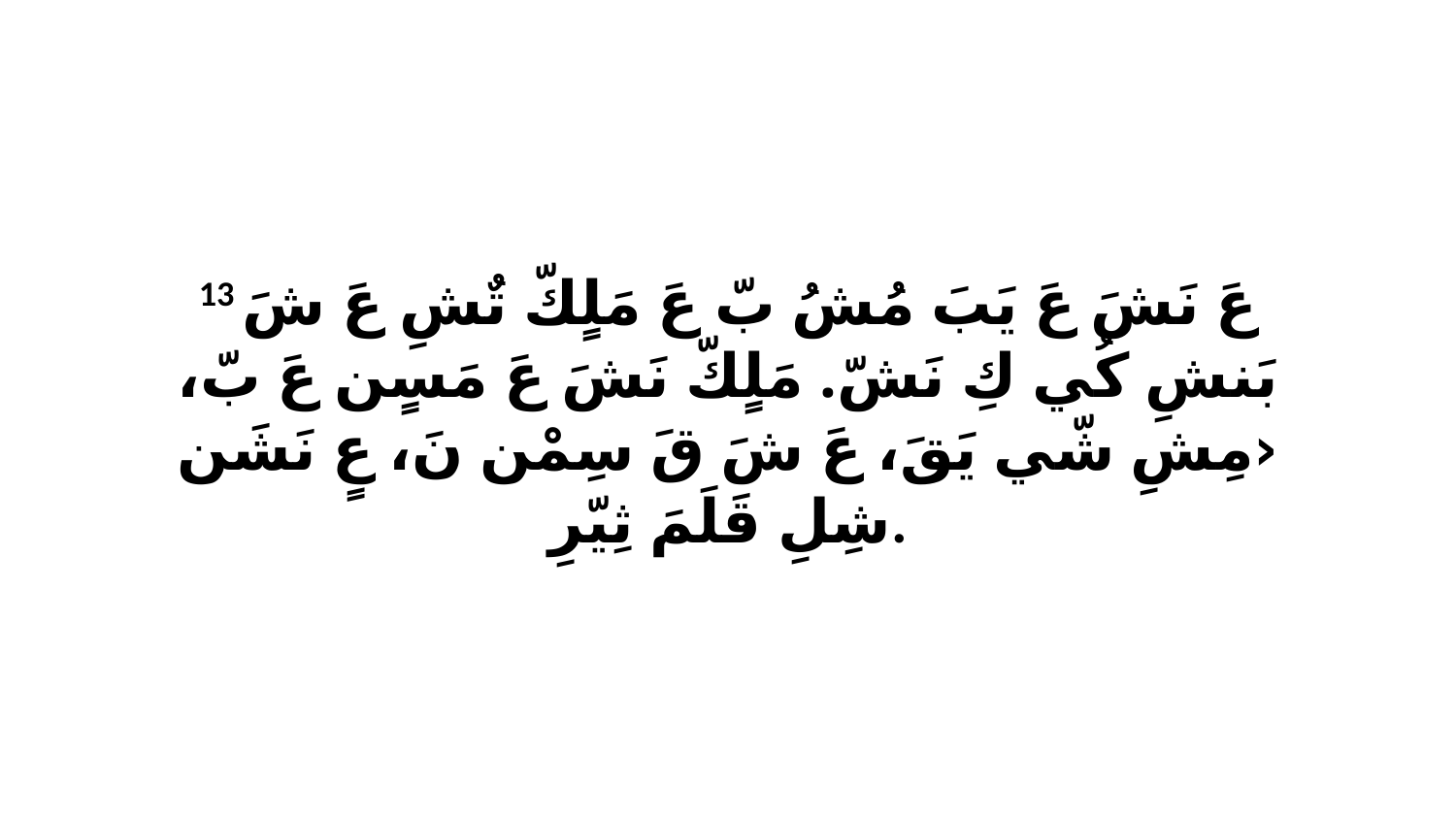

13 عَ نَشَ عَ يَبَ مُشُ بّ عَ مَلٍكّ تٌشِ عَ شَ بَنشِ كُي كِ نَشّ. مَلٍكّ نَشَ عَ مَسٍن عَ بّ، ‹مِشِ شّي يَقَ، عَ شَ قَ سِمْن نَ، عٍ نَشَن شِلِ قَلَمَ ثِيّرِ.